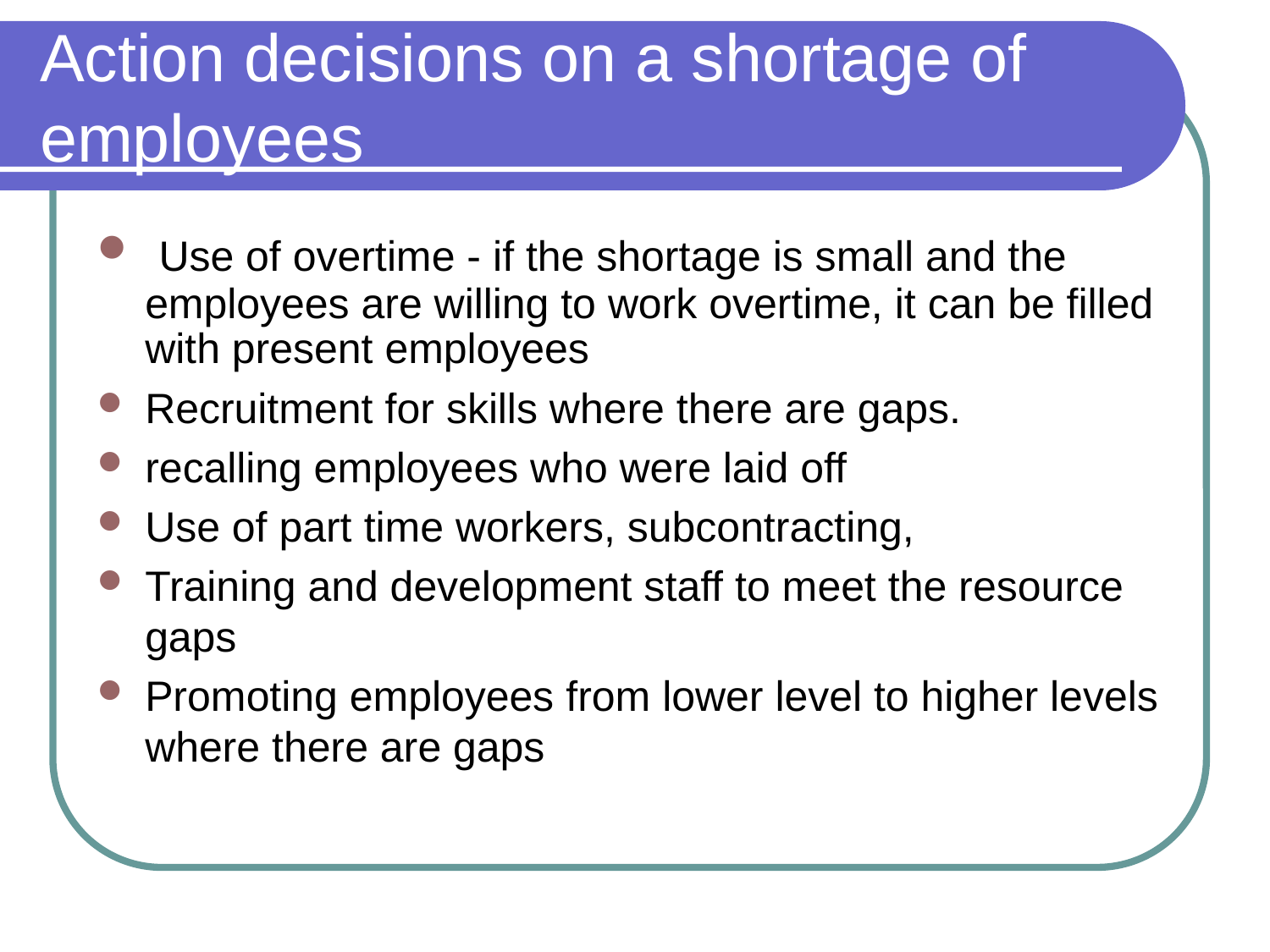

# Action decisions on a shortage of employees
 Use of overtime - if the shortage is small and the employees are willing to work overtime, it can be filled with present employees
Recruitment for skills where there are gaps.
recalling employees who were laid off
Use of part time workers, subcontracting,
Training and development staff to meet the resource gaps
Promoting employees from lower level to higher levels where there are gaps